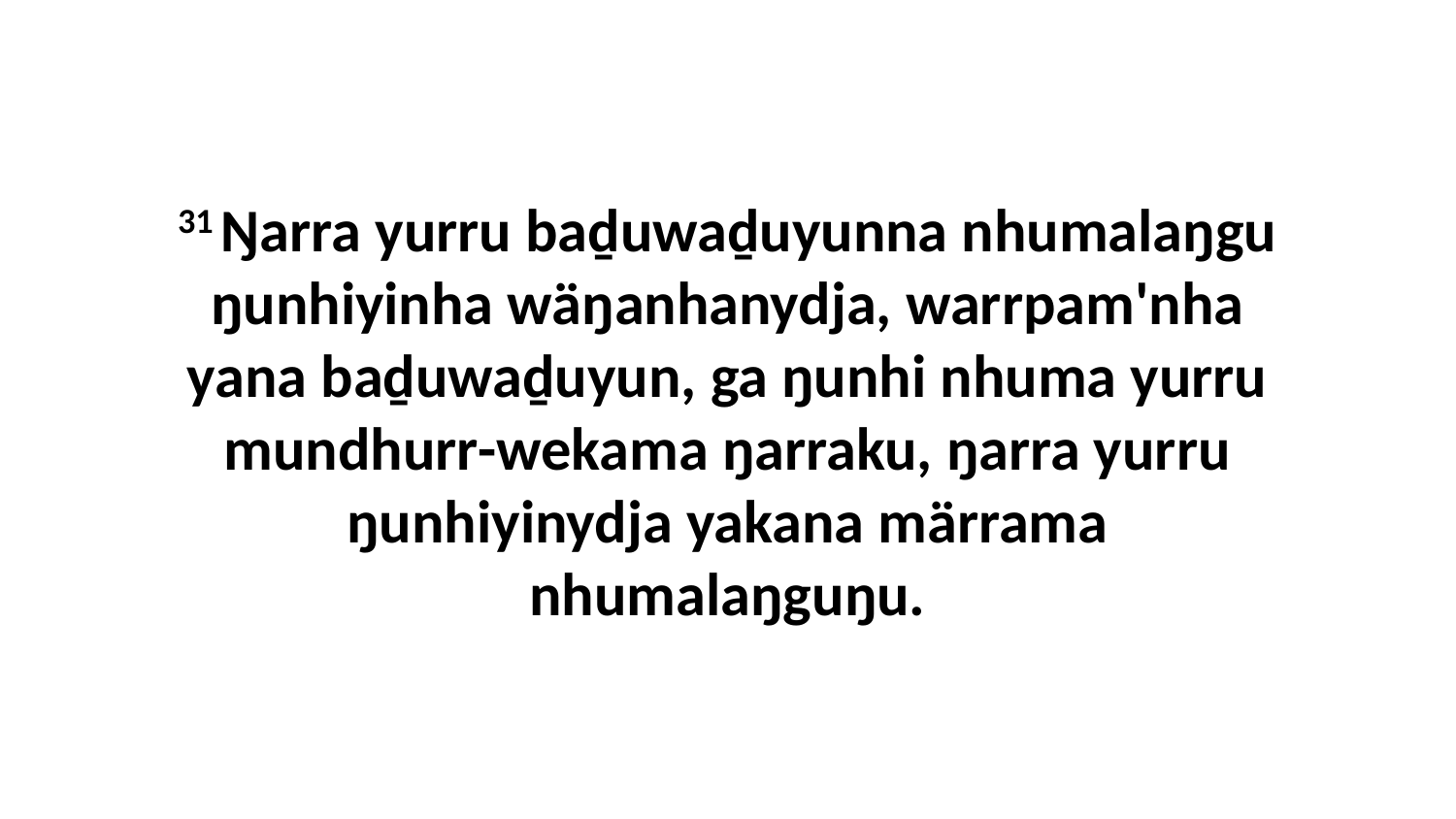

31 Ŋarra yurru baḏuwaḏuyunna nhumalaŋgu ŋunhiyinha wäŋanhanydja, warrpam'nha yana baḏuwaḏuyun, ga ŋunhi nhuma yurru mundhurr-wekama ŋarraku, ŋarra yurru ŋunhiyinydja yakana märrama nhumalaŋguŋu.